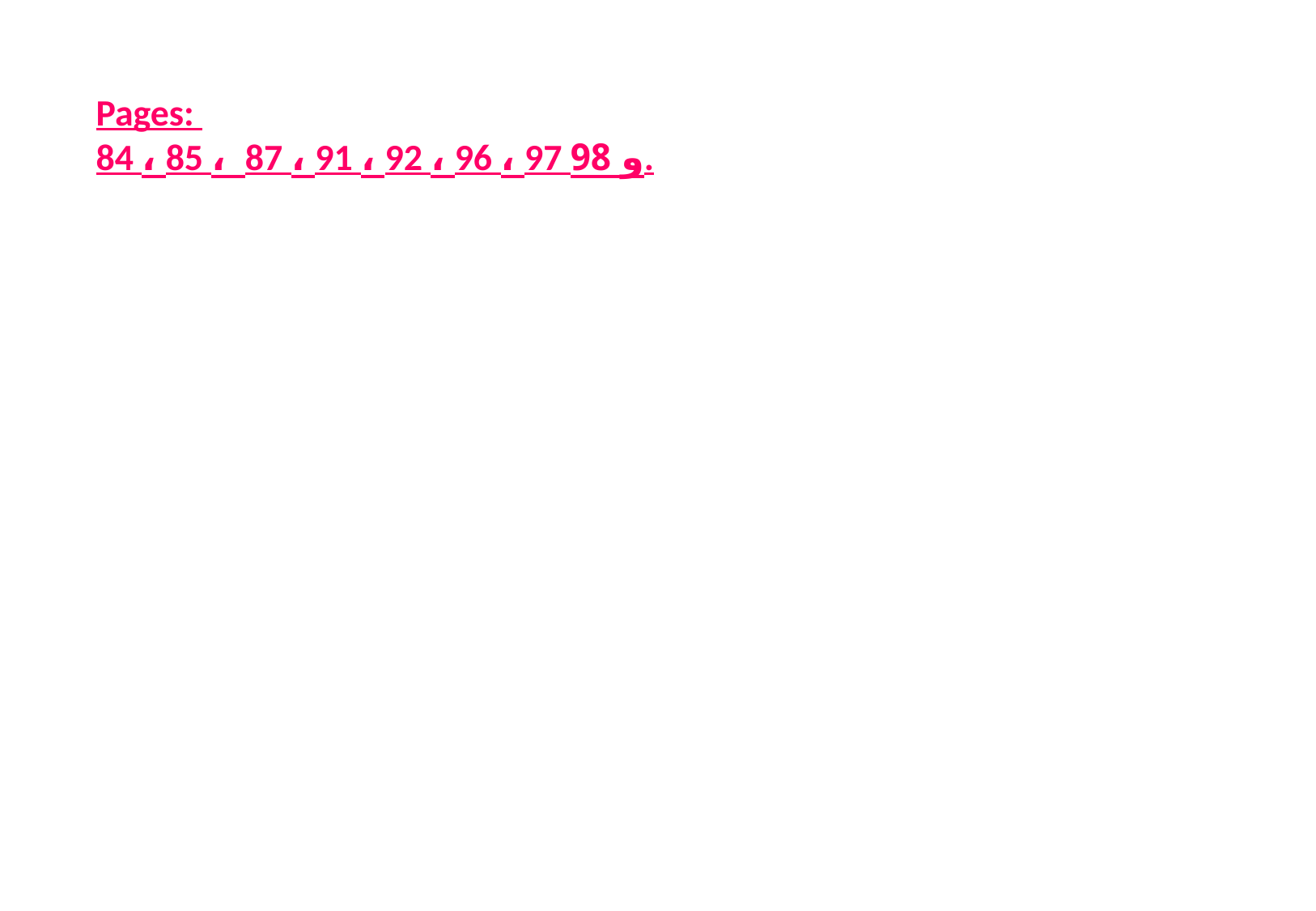

Pages:
84 ، 85 ،  87 ، 91 ، 92 ، 96 ، 97 و 98.